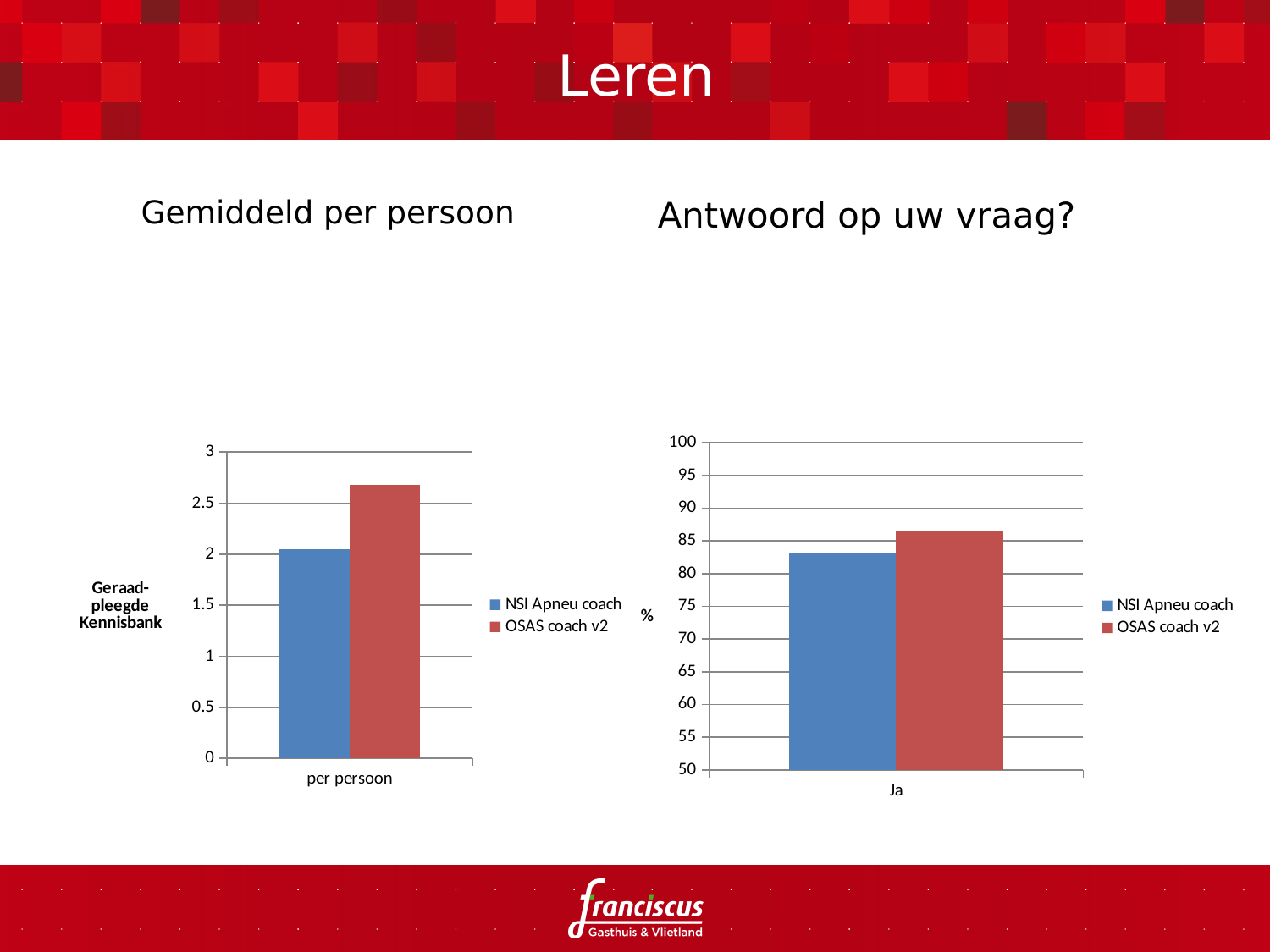

# Leren
Gemiddeld per persoon

Antwoord op uw vraag?

### Chart

| Category | NSI Apneu coach | OSAS coach v2 |
|---|---|---|
| Ja | 83.14606741573034 | 86.50793650793648 |

### Chart

| Category | NSI Apneu coach | OSAS coach v2 |
|---|---|---|
| per persoon | 2.0506912442396312 | 2.6808510638297873 |